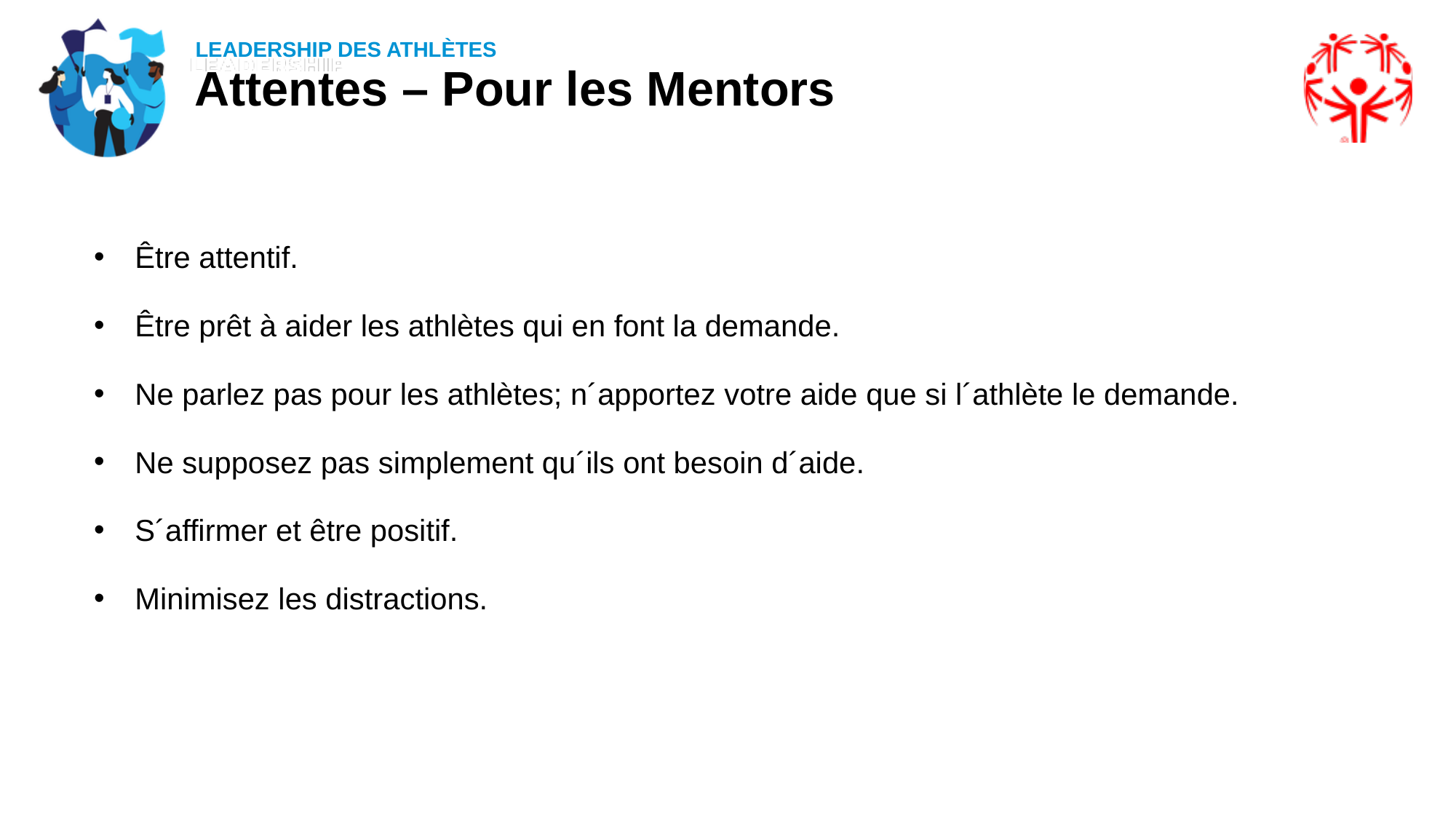

Attentes – Pour les Mentors
Être attentif.
Être prêt à aider les athlètes qui en font la demande.
Ne parlez pas pour les athlètes; n´apportez votre aide que si l´athlète le demande.
Ne supposez pas simplement qu´ils ont besoin d´aide.
S´affirmer et être positif.
Minimisez les distractions.